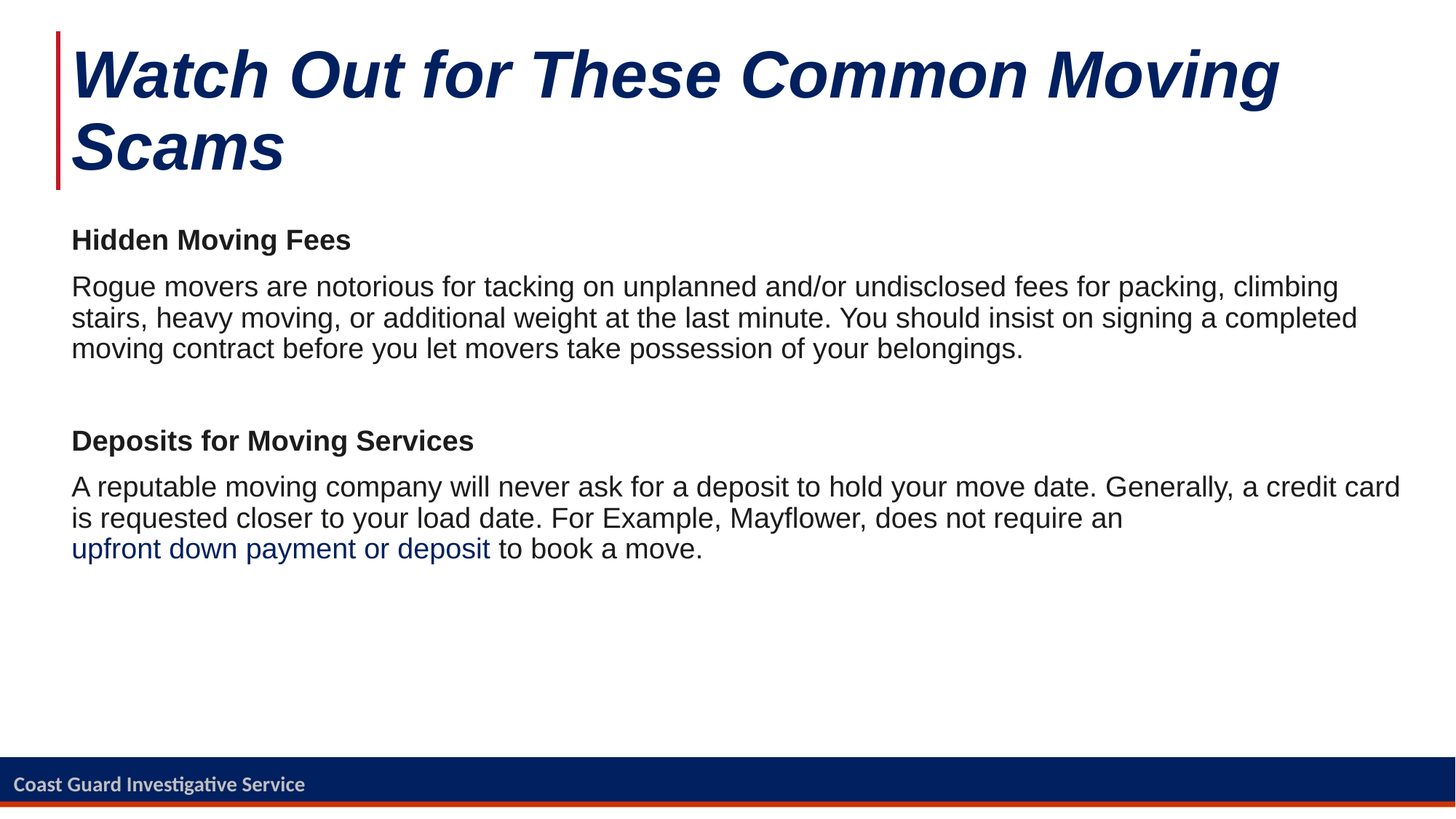

# Watch Out for These Common Moving Scams
Hidden Moving Fees
Rogue movers are notorious for tacking on unplanned and/or undisclosed fees for packing, climbing stairs, heavy moving, or additional weight at the last minute. You should insist on signing a completed moving contract before you let movers take possession of your belongings.

Deposits for Moving Services
A reputable moving company will never ask for a deposit to hold your move date. Generally, a credit card is requested closer to your load date. For Example, Mayflower, does not require an upfront down payment or deposit to book a move.